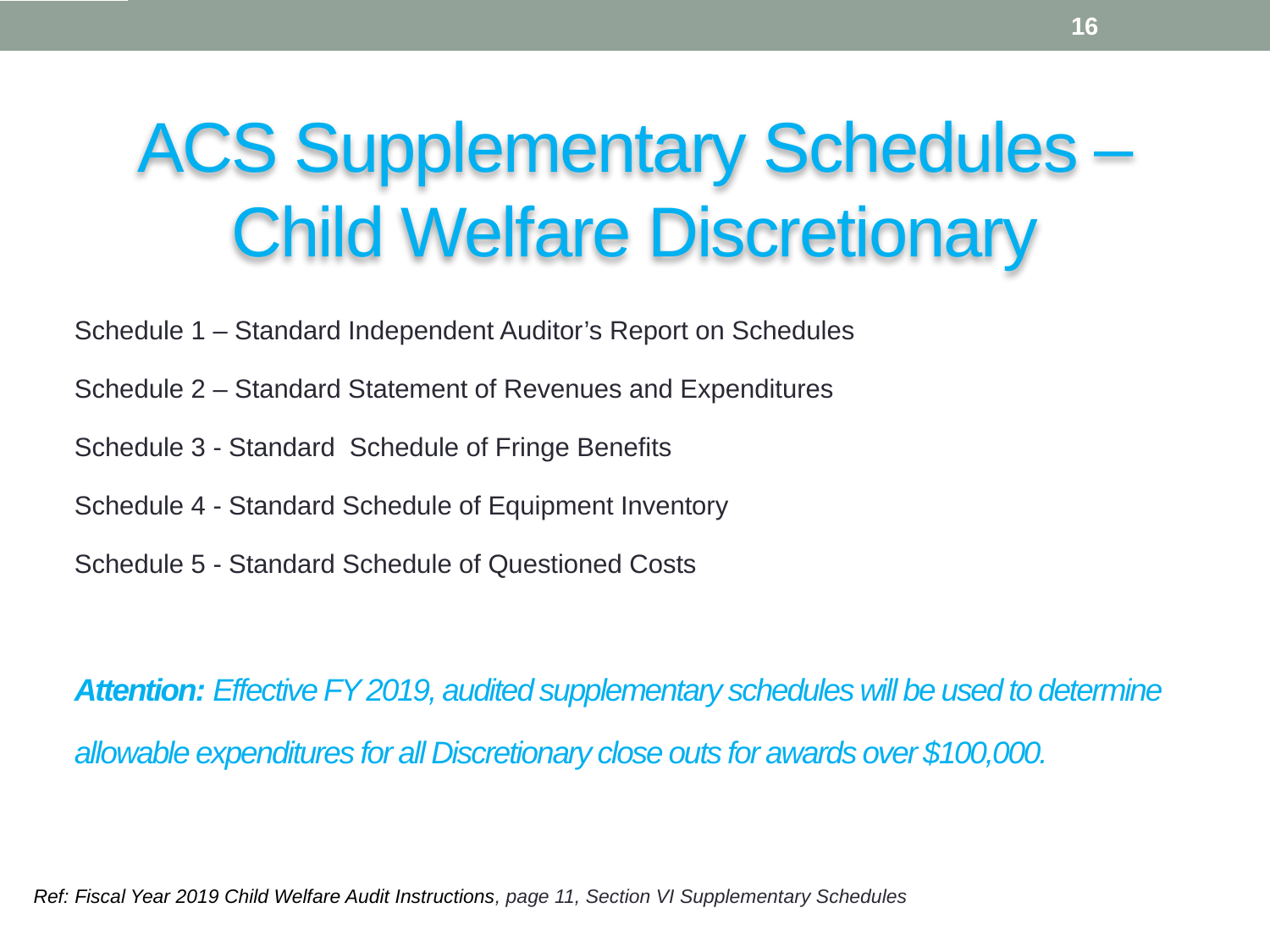

16
ACS Supplementary Schedules – Child Welfare Discretionary
Schedule 1 – Standard Independent Auditor’s Report on Schedules
Schedule 2 – Standard Statement of Revenues and Expenditures
Schedule 3 - Standard  Schedule of Fringe Benefits
Schedule 4 - Standard Schedule of Equipment Inventory
Schedule 5 - Standard Schedule of Questioned Costs

Attention: Effective FY 2019, audited supplementary schedules will be used to determine allowable expenditures for all Discretionary close outs for awards over $100,000.

Ref: Fiscal Year 2019 Child Welfare Audit Instructions, page 11, Section VI Supplementary Schedules